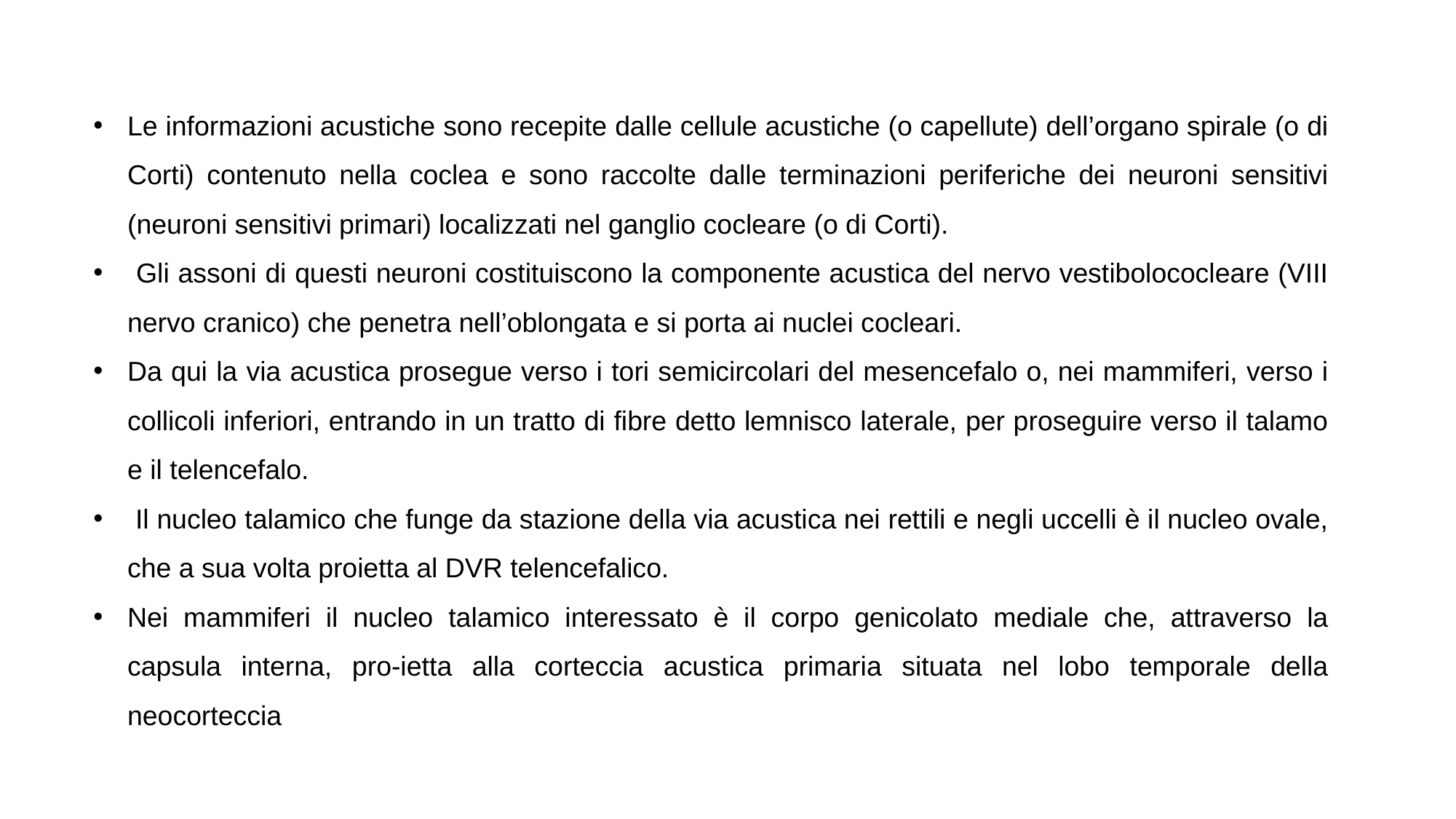

Le informazioni acustiche sono recepite dalle cellule acustiche (o capellute) dell’organo spirale (o di Corti) contenuto nella coclea e sono raccolte dalle terminazioni periferiche dei neuroni sensitivi (neuroni sensitivi primari) localizzati nel ganglio cocleare (o di Corti).
 Gli assoni di questi neuroni costituiscono la componente acustica del nervo vestibolococleare (VIII nervo cranico) che penetra nell’oblongata e si porta ai nuclei cocleari.
Da qui la via acustica prosegue verso i tori semicircolari del mesencefalo o, nei mammiferi, verso i collicoli inferiori, entrando in un tratto di fibre detto lemnisco laterale, per proseguire verso il talamo e il telencefalo.
 Il nucleo talamico che funge da stazione della via acustica nei rettili e negli uccelli è il nucleo ovale, che a sua volta proietta al DVR telencefalico.
Nei mammiferi il nucleo talamico interessato è il corpo genicolato mediale che, attraverso la capsula interna, pro-ietta alla corteccia acustica primaria situata nel lobo temporale della neocorteccia